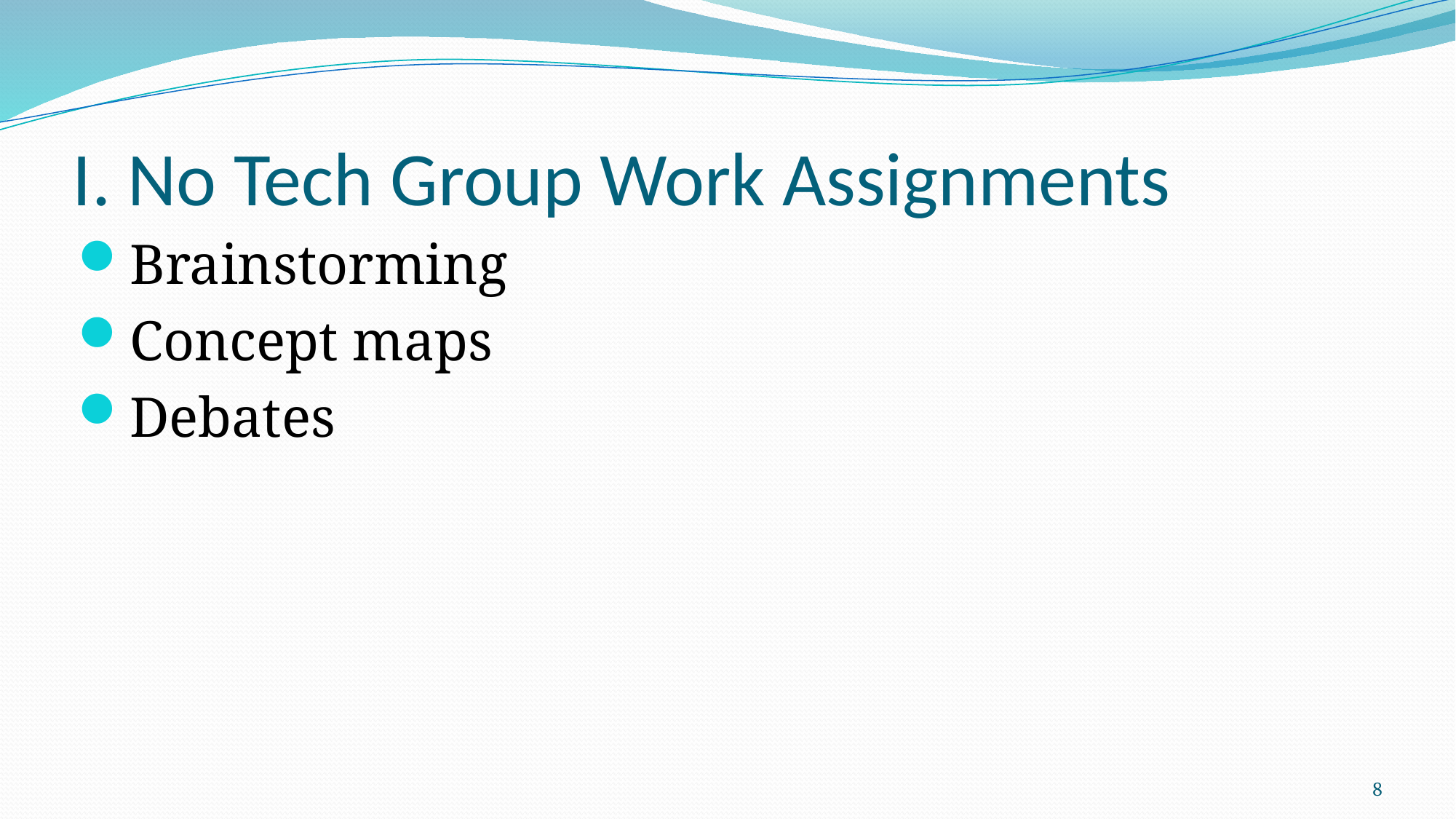

# I. No Tech Group Work Assignments
Brainstorming
Concept maps
Debates

8